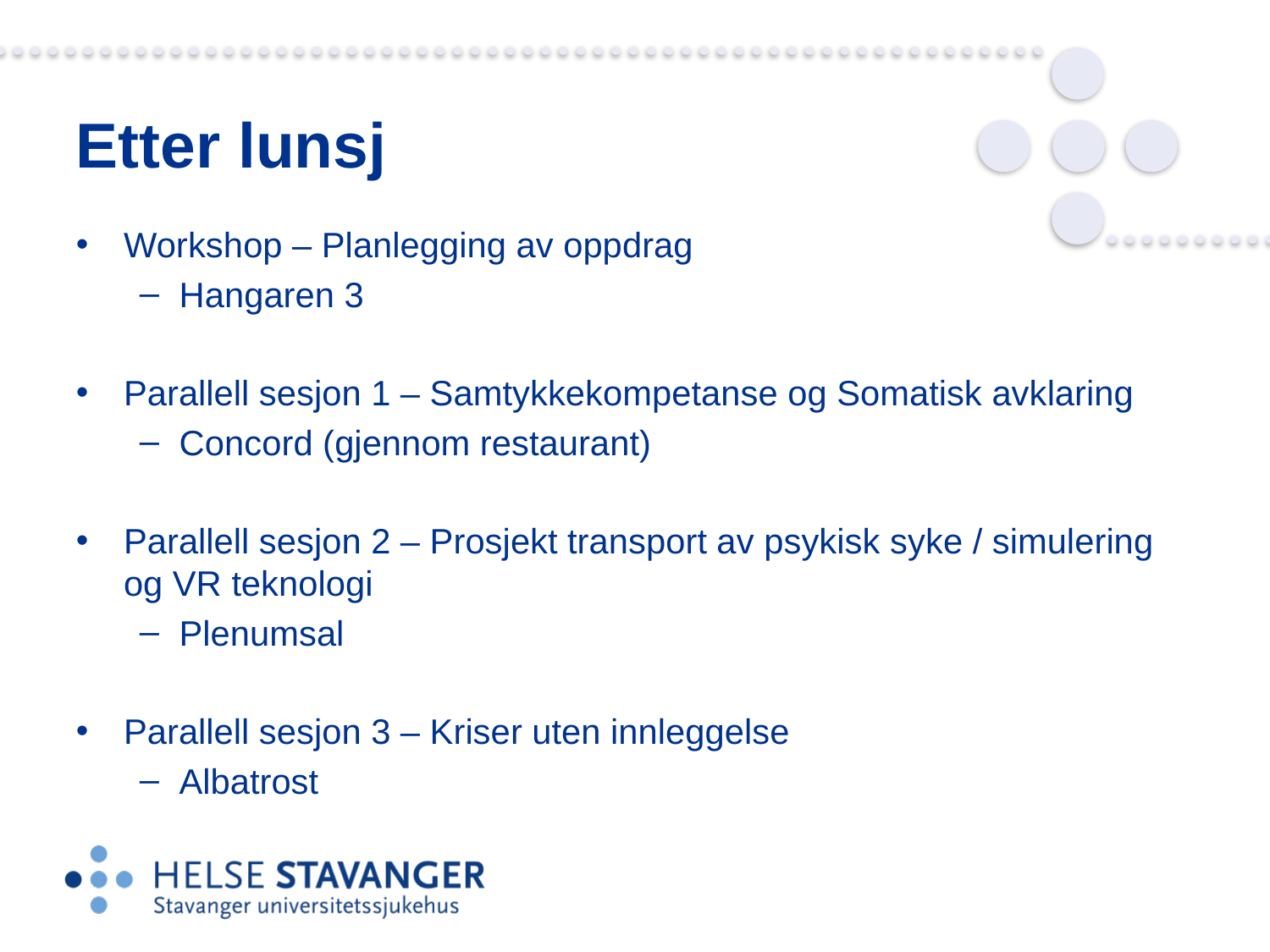

# Etter lunsj
Workshop – Planlegging av oppdrag
Hangaren 3

Parallell sesjon 1 – Samtykkekompetanse og Somatisk avklaring
Concord (gjennom restaurant)

Parallell sesjon 2 – Prosjekt transport av psykisk syke / simulering og VR teknologi
Plenumsal

Parallell sesjon 3 – Kriser uten innleggelse
Albatrost